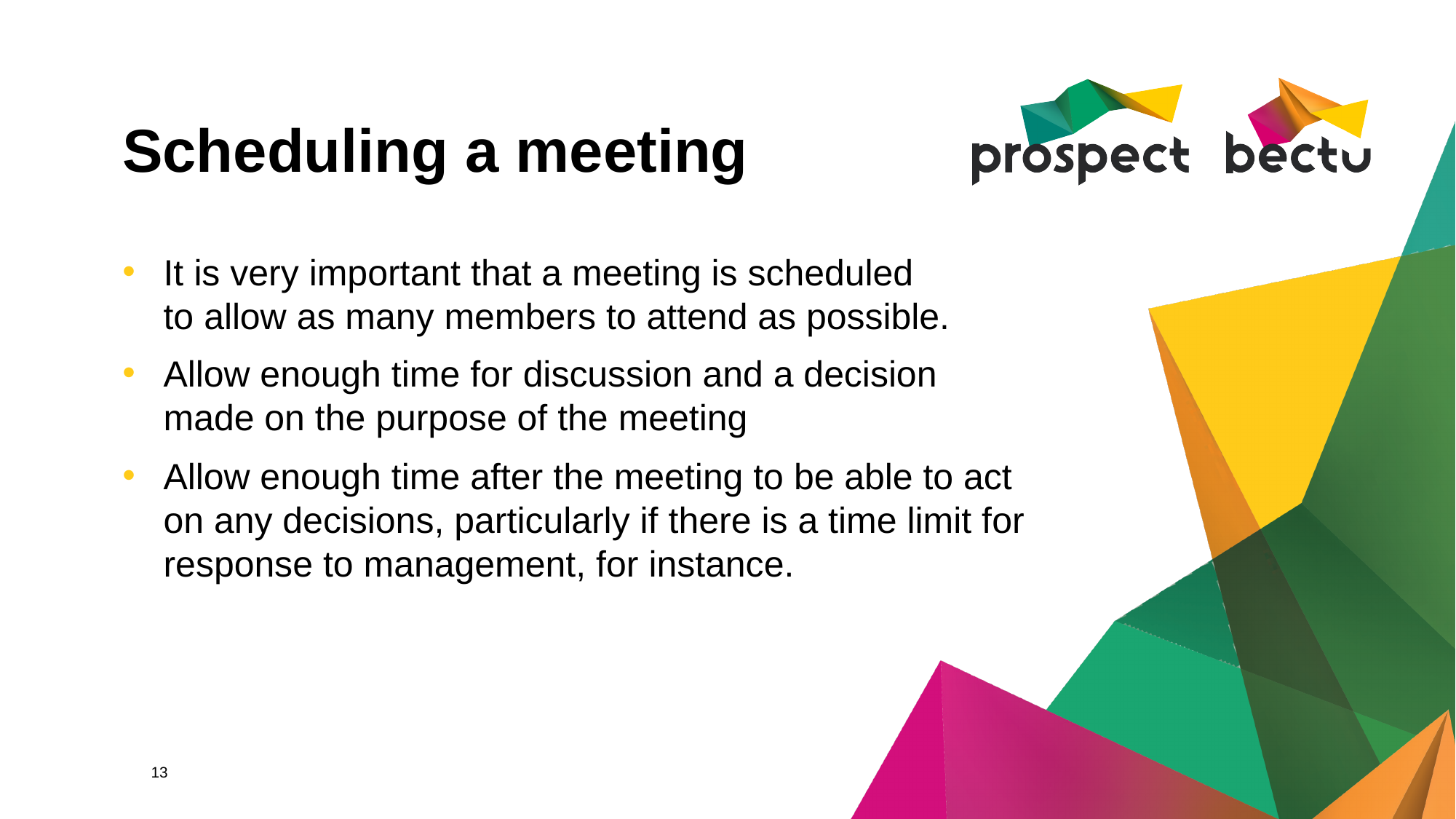

# Scheduling a meeting
It is very important that a meeting is scheduled
to allow as many members to attend as possible.
Allow enough time for discussion and a decision
made on the purpose of the meeting
Allow enough time after the meeting to be able to act
on any decisions, particularly if there is a time limit for
response to management, for instance.